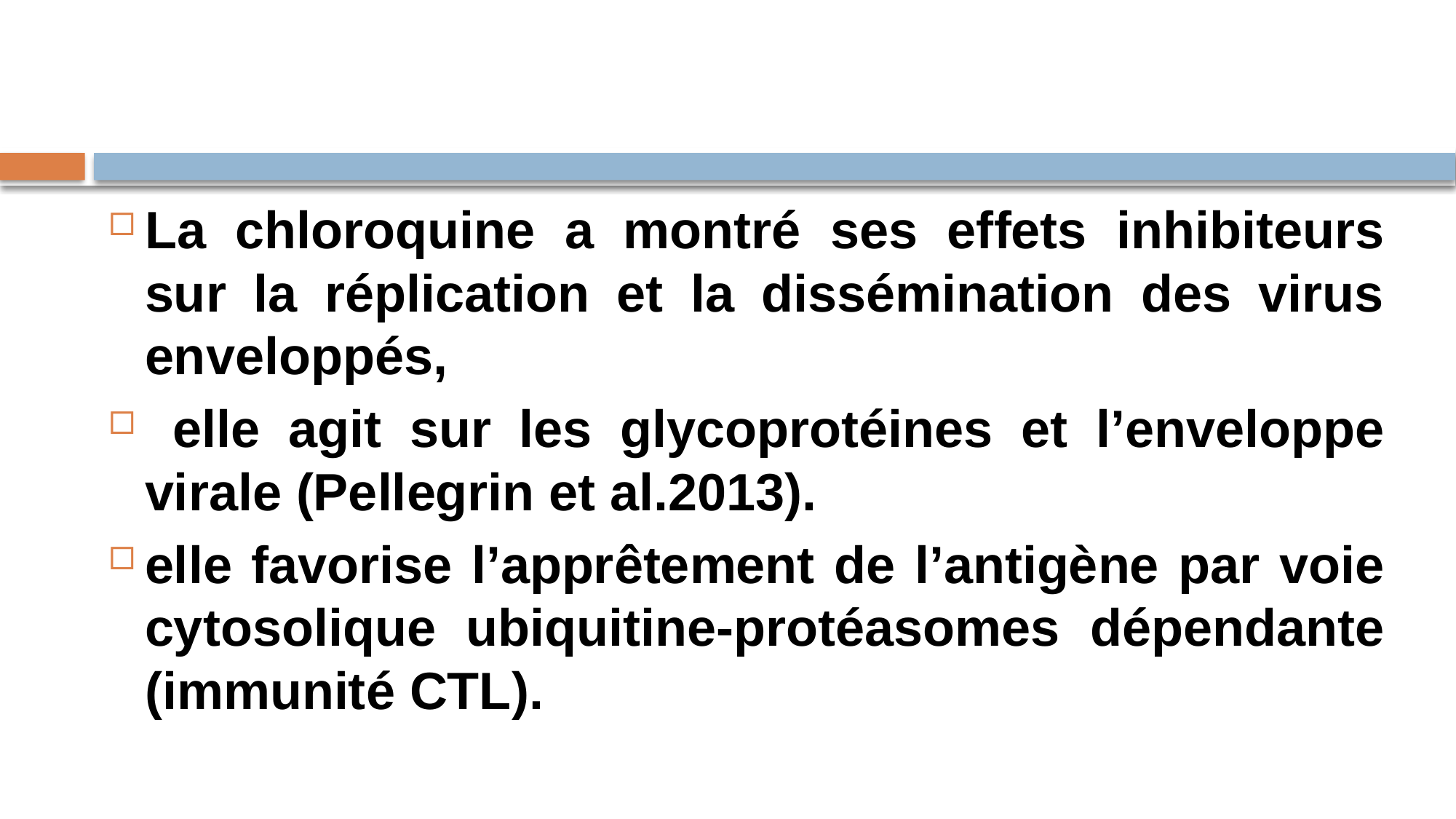

#
La chloroquine a montré ses effets inhibiteurs sur la réplication et la dissémination des virus enveloppés,
 elle agit sur les glycoprotéines et l’enveloppe virale (Pellegrin et al.2013).
elle favorise l’apprêtement de l’antigène par voie cytosolique ubiquitine-protéasomes dépendante (immunité CTL).